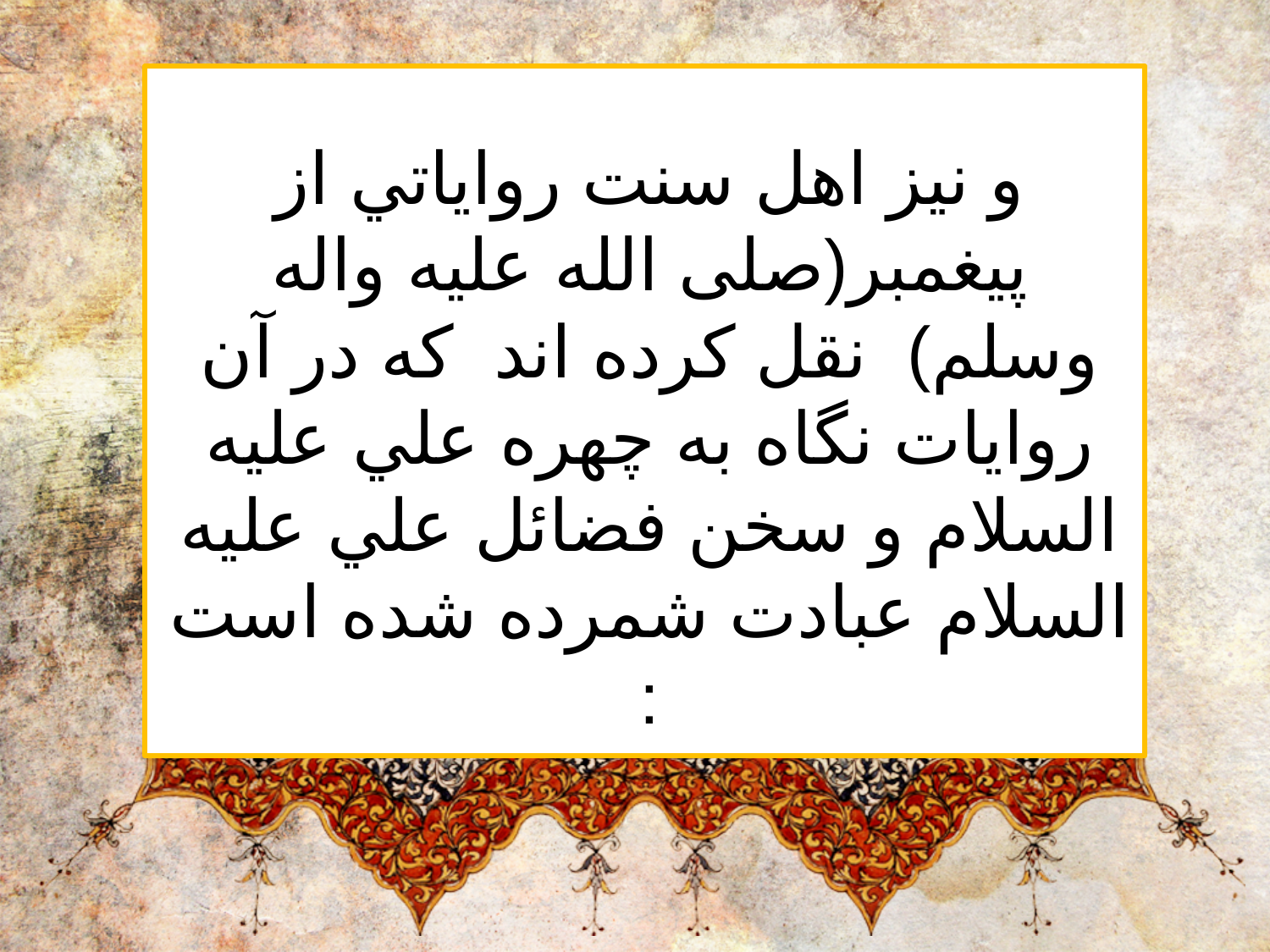

و نيز اهل سنت رواياتي از پيغمبر(صلی الله علیه واله وسلم)  نقل كرده اند  كه در آن روايات نگاه به چهره علي عليه السلام و سخن فضائل علي عليه السلام عبادت شمرده شده است :